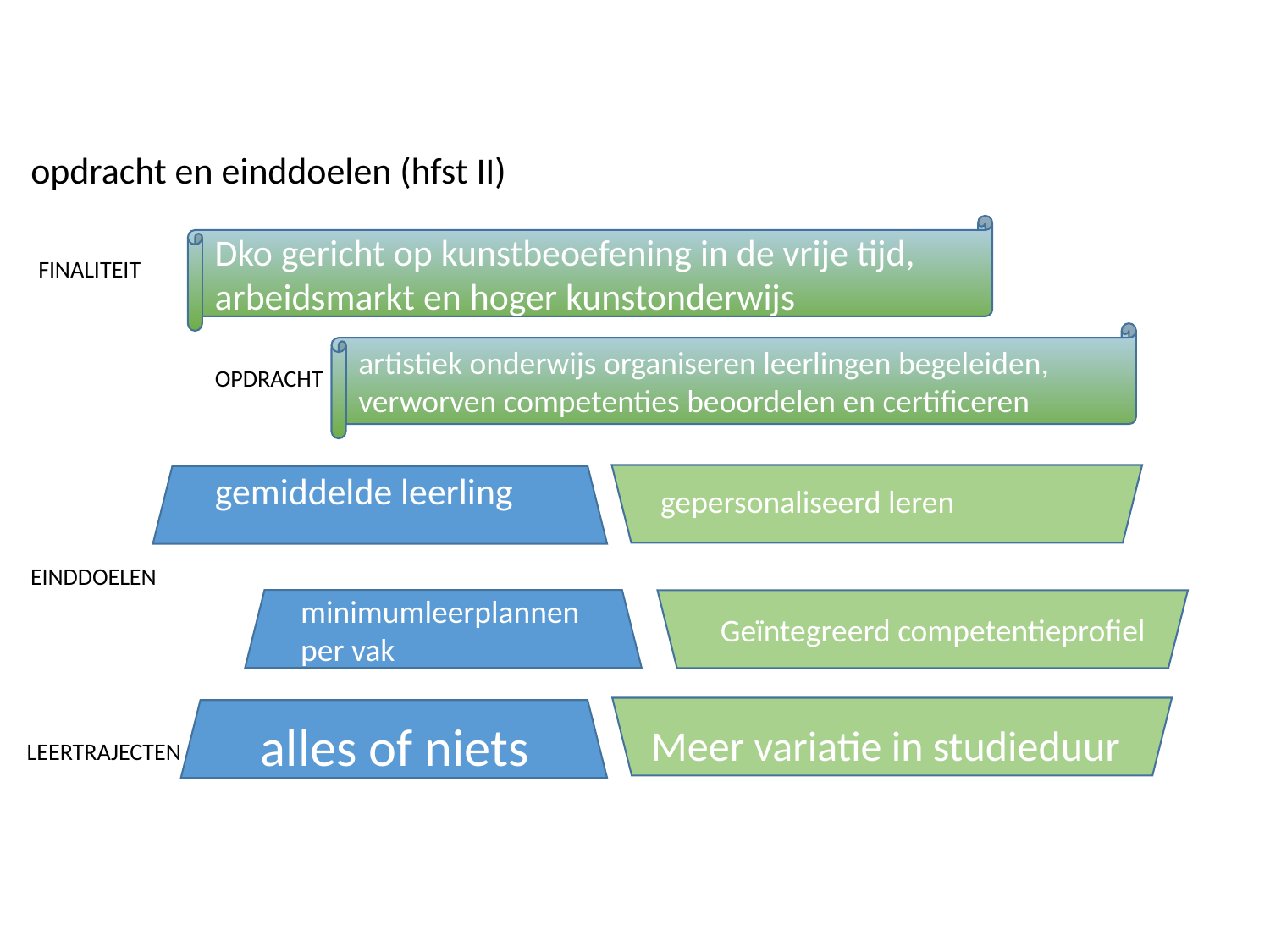

# opdracht en einddoelen (hfst II)
Dko gericht op kunstbeoefening in de vrije tijd, arbeidsmarkt en hoger kunstonderwijs
FINALITEIT
artistiek onderwijs organiseren leerlingen begeleiden,  verworven competenties beoordelen en certificeren
OPDRACHT
gemiddelde leerling

gepersonaliseerd leren

EINDDOELEN
minimumleerplannen per vak

Geïntegreerd competentieprofiel

Meer variatie in studieduur

alles of niets

LEERTRAJECTEN